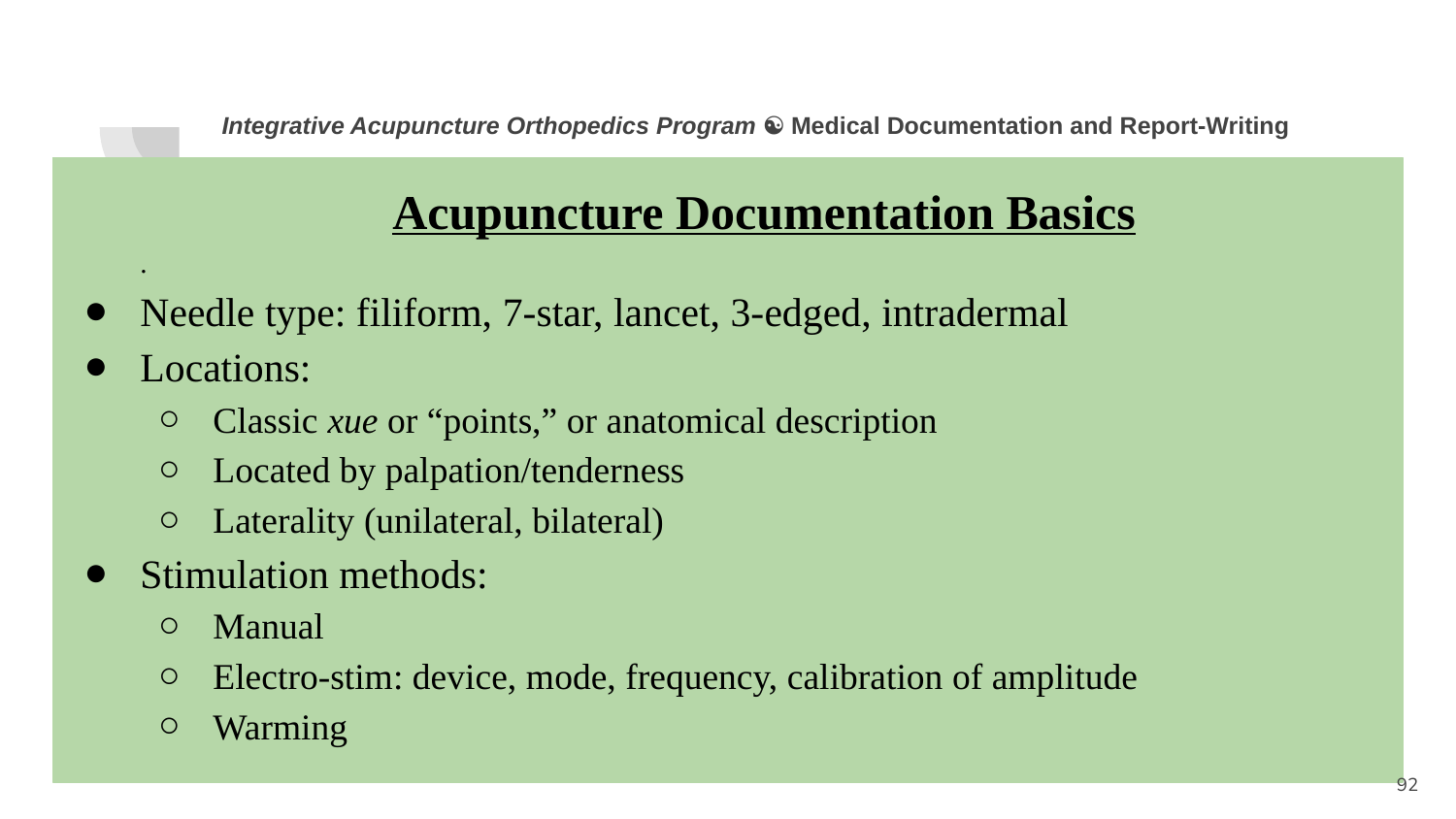

Integrative Acupuncture Orthopedics Program ☯ Medical Documentation and Report-Writing
Acupuncture Documentation Basics
.
Needle type: filiform, 7-star, lancet, 3-edged, intradermal
Locations:
Classic xue or “points,” or anatomical description
Located by palpation/tenderness
Laterality (unilateral, bilateral)
Stimulation methods:
Manual
Electro-stim: device, mode, frequency, calibration of amplitude
Warming
92